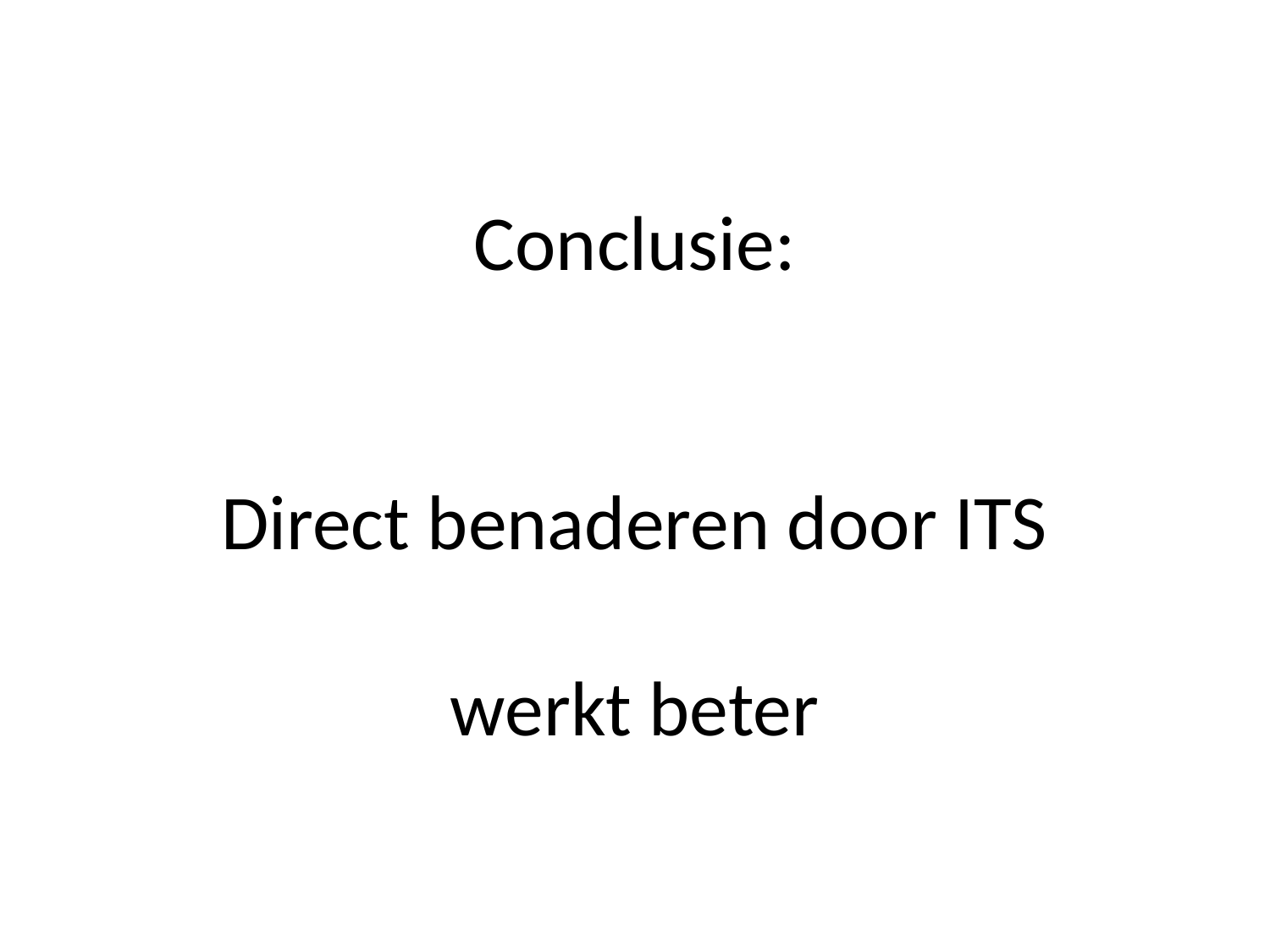

# Conclusie: Direct benaderen door ITS werkt beter